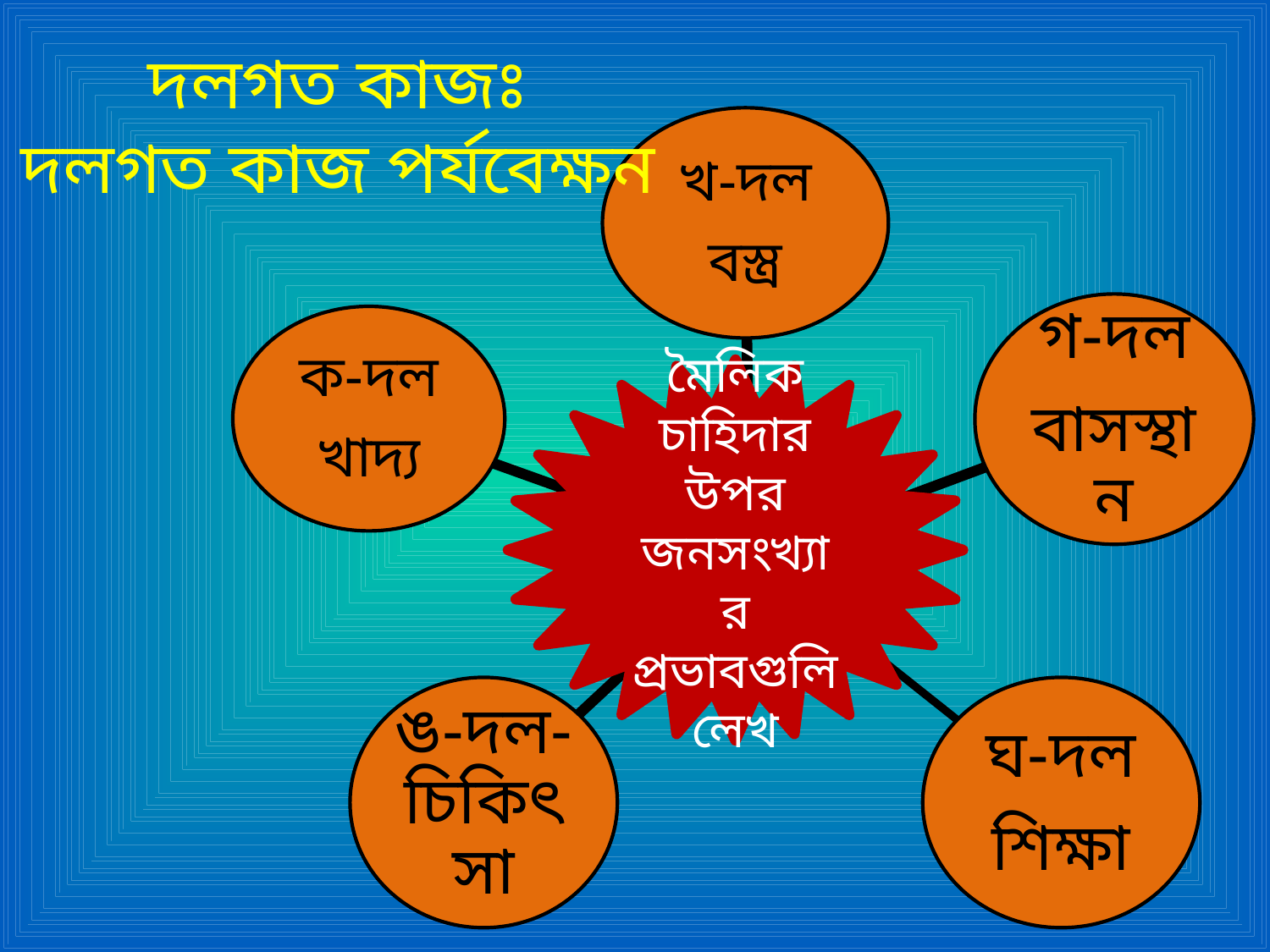

দলগত কাজঃ
দলগত কাজ পর্যবেক্ষন

খ-দল
বস্ত্র

গ-দল
বাসস্থান

ঘ-দল
শিক্ষা

ঙ-দল-চিকিৎসা

ক-দল
খাদ্য
মৈলিক চাহিদার উপর জনসংখ্যার প্রভাবগুলি লেখ